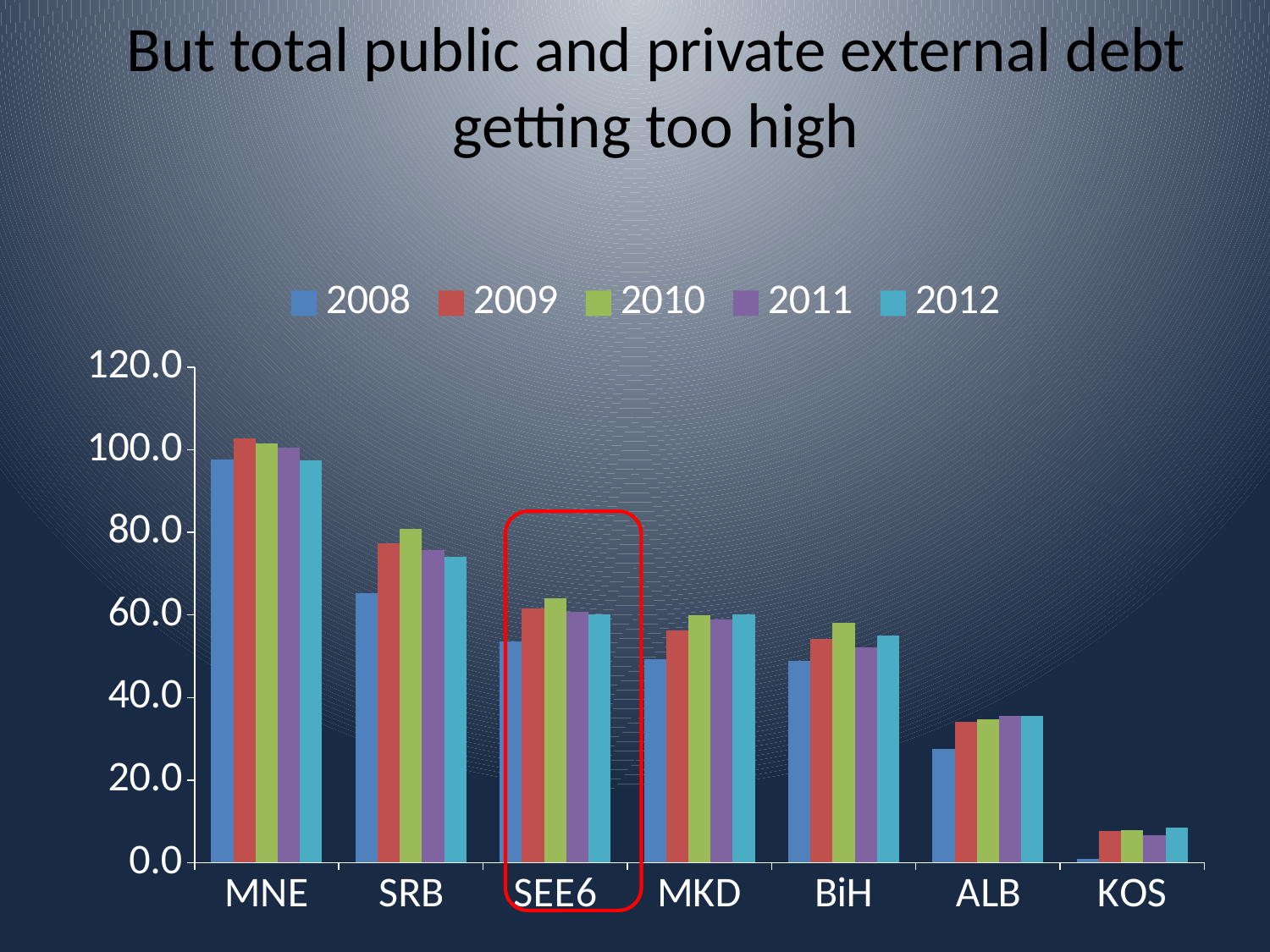

# But total public and private external debt getting too high

### Chart

| Category | 2008 | 2009 | 2010 | 2011 | 2012 |
|---|---|---|---|---|---|
| MNE | 97.7 | 102.8 | 101.6 | 100.6 | 97.4 |
| SRB | 65.23630999 | 77.31200000000001 | 80.92363 | 75.71852338 | 74.16681330999998 |
| SEE6 | 53.50198756186997 | 61.56221098867366 | 63.994152571549655 | 60.748823641669375 | 60.14021116703631 |
| MKD | 49.28410589067512 | 56.30315218919774 | 59.85711221047139 | 59.00613732000009 | 60.136063589546225 |
| BiH | 48.9 | 54.1 | 58.074946520404644 | 52.24718117369183 | 54.93543111349125 |
| ALB | 27.6 | 34.1 | 34.800000000000004 | 35.5 | 35.5 |
| KOS | 1.0 | 7.7 | 7.9 | 6.6 | 8.5 |